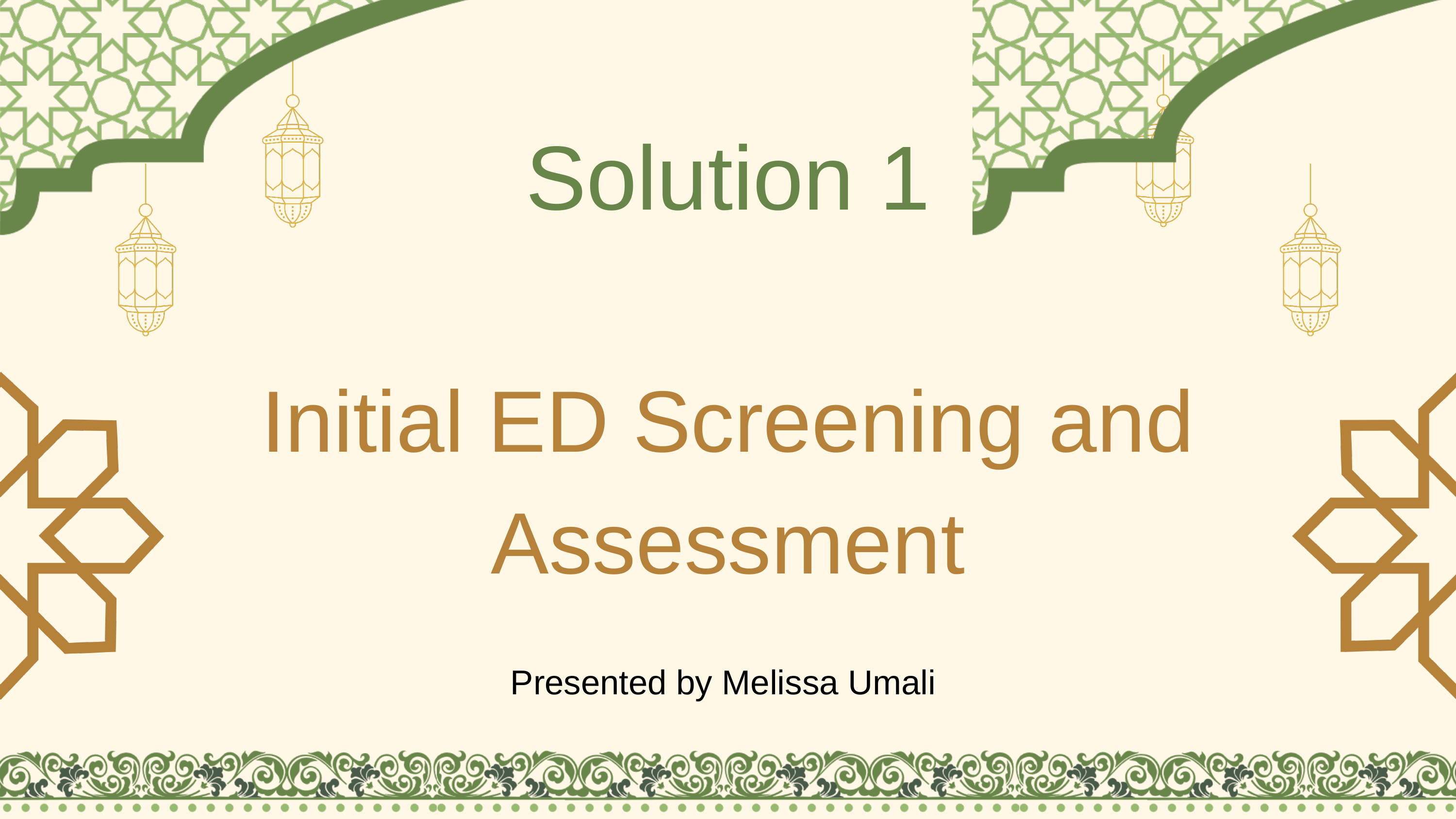

Solution 1

Initial ED Screening and Assessment

Presented by Melissa Umali